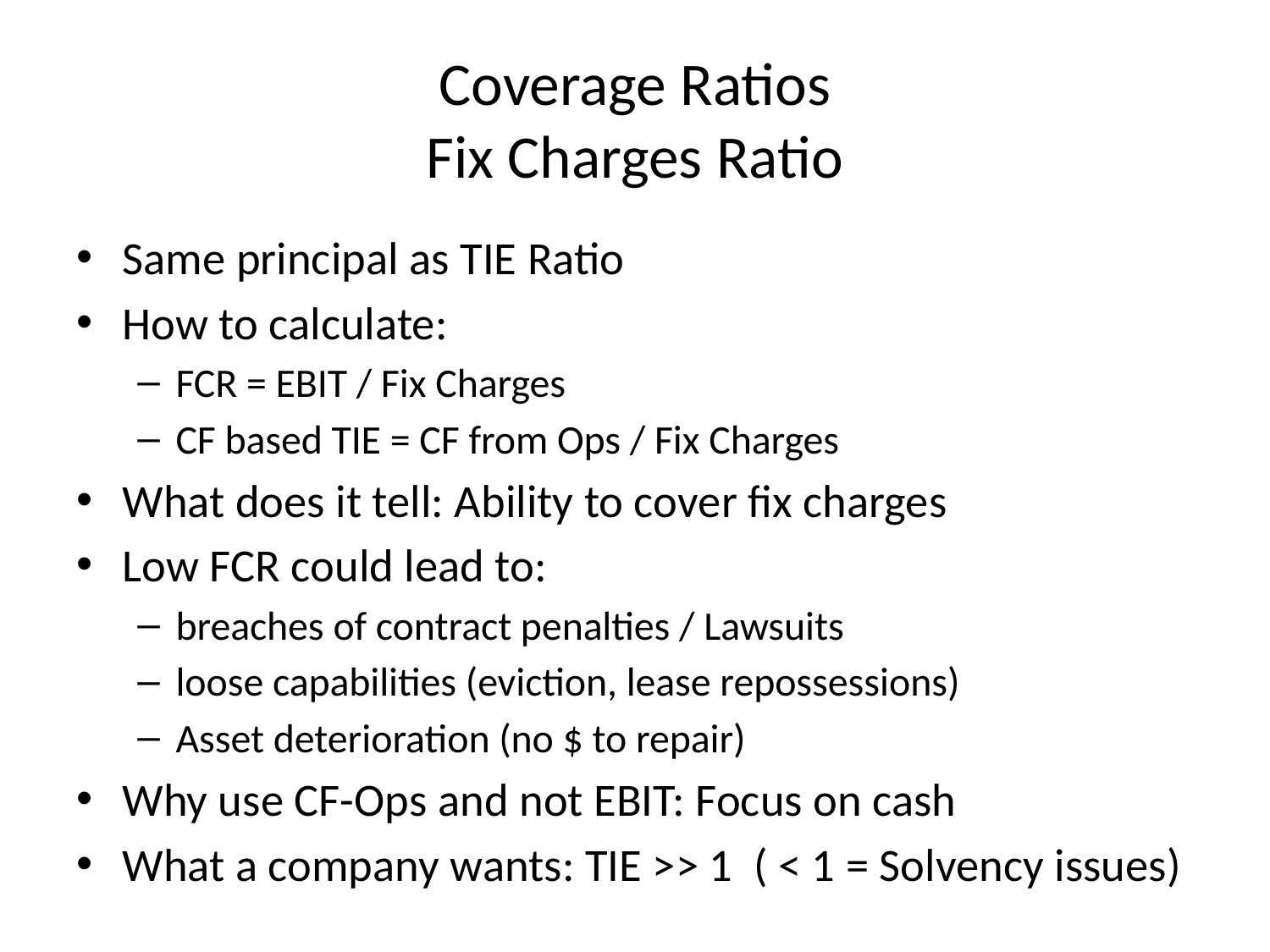

# Coverage Ratios Fix Charges Ratio
Same principal as TIE Ratio
How to calculate:
FCR = EBIT / Fix Charges
CF based TIE = CF from Ops / Fix Charges
What does it tell: Ability to cover fix charges
Low FCR could lead to:
breaches of contract penalties / Lawsuits
loose capabilities (eviction, lease repossessions)
Asset deterioration (no $ to repair)
Why use CF-Ops and not EBIT: Focus on cash
What a company wants: TIE >> 1  ( < 1 = Solvency issues)